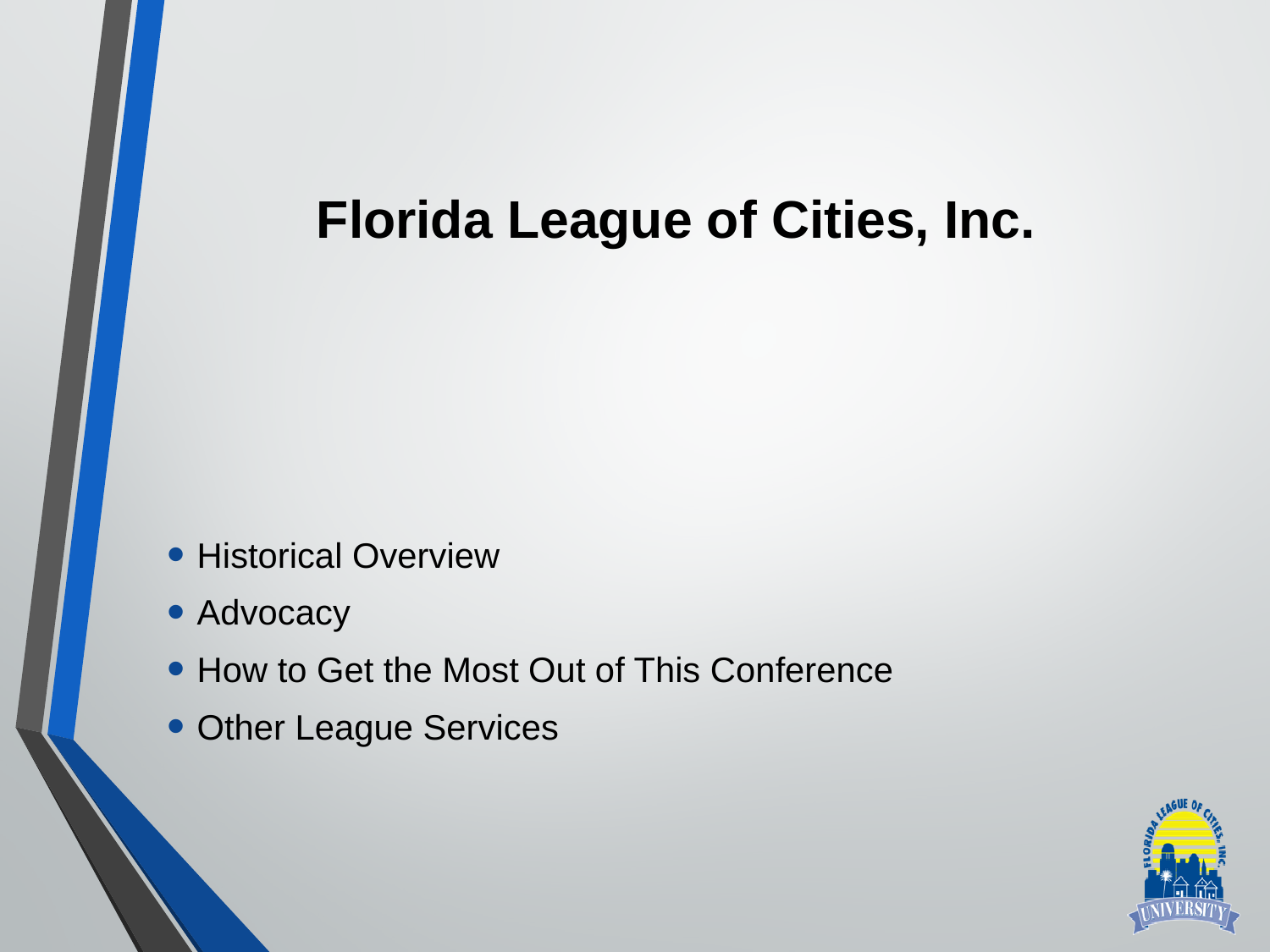

# Florida League of Cities, Inc.

Historical Overview
Advocacy
How to Get the Most Out of This Conference
Other League Services